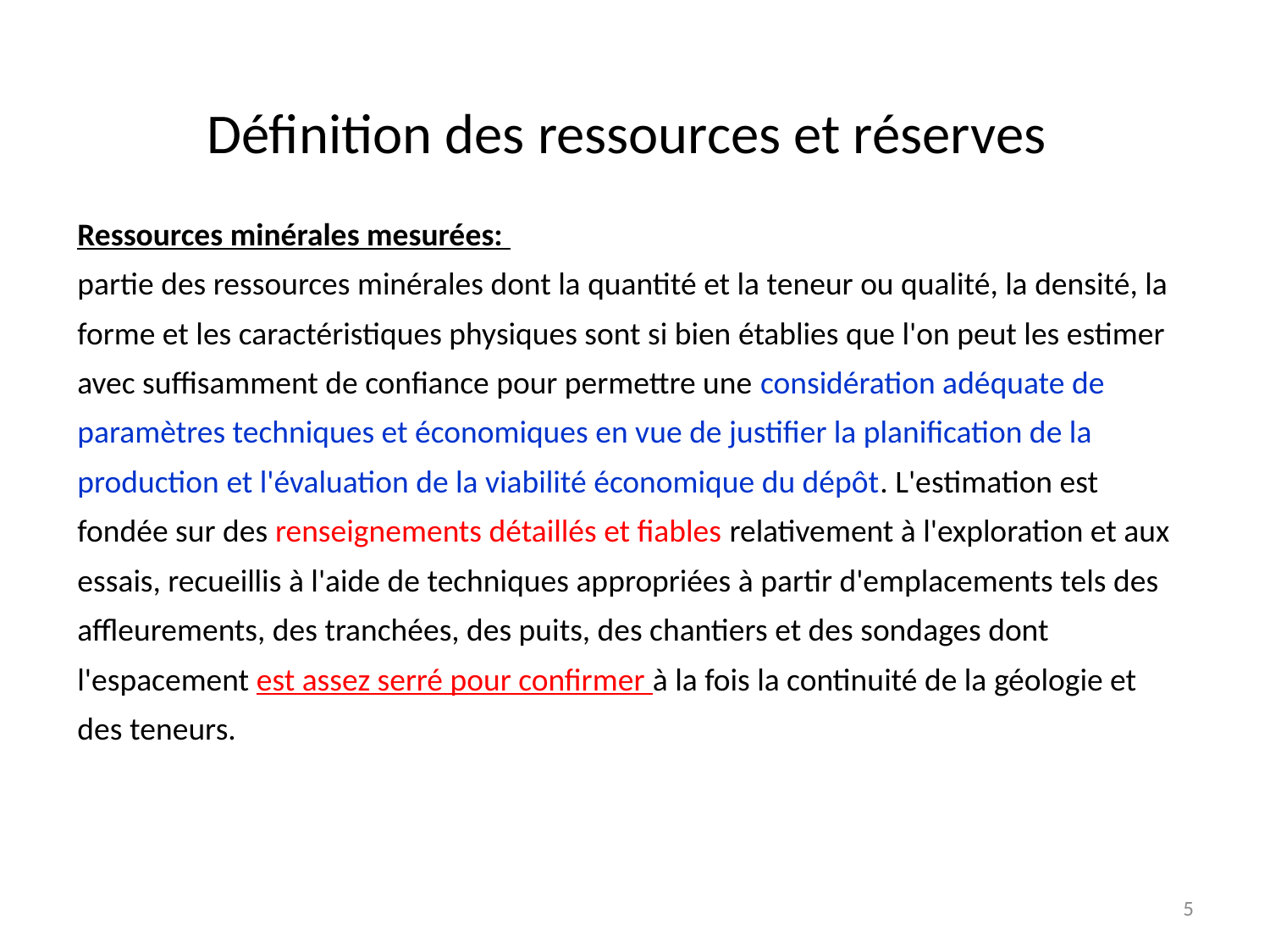

# Définition des ressources et réserves
Ressources minérales mesurées:
partie des ressources minérales dont la quantité et la teneur ou qualité, la densité, la forme et les caractéristiques physiques sont si bien établies que l'on peut les estimer avec suffisamment de confiance pour permettre une considération adéquate de paramètres techniques et économiques en vue de justifier la planification de la production et l'évaluation de la viabilité économique du dépôt. L'estimation est fondée sur des renseignements détaillés et fiables relativement à l'exploration et aux essais, recueillis à l'aide de techniques appropriées à partir d'emplacements tels des affleurements, des tranchées, des puits, des chantiers et des sondages dont l'espacement est assez serré pour confirmer à la fois la continuité de la géologie et des teneurs.
5